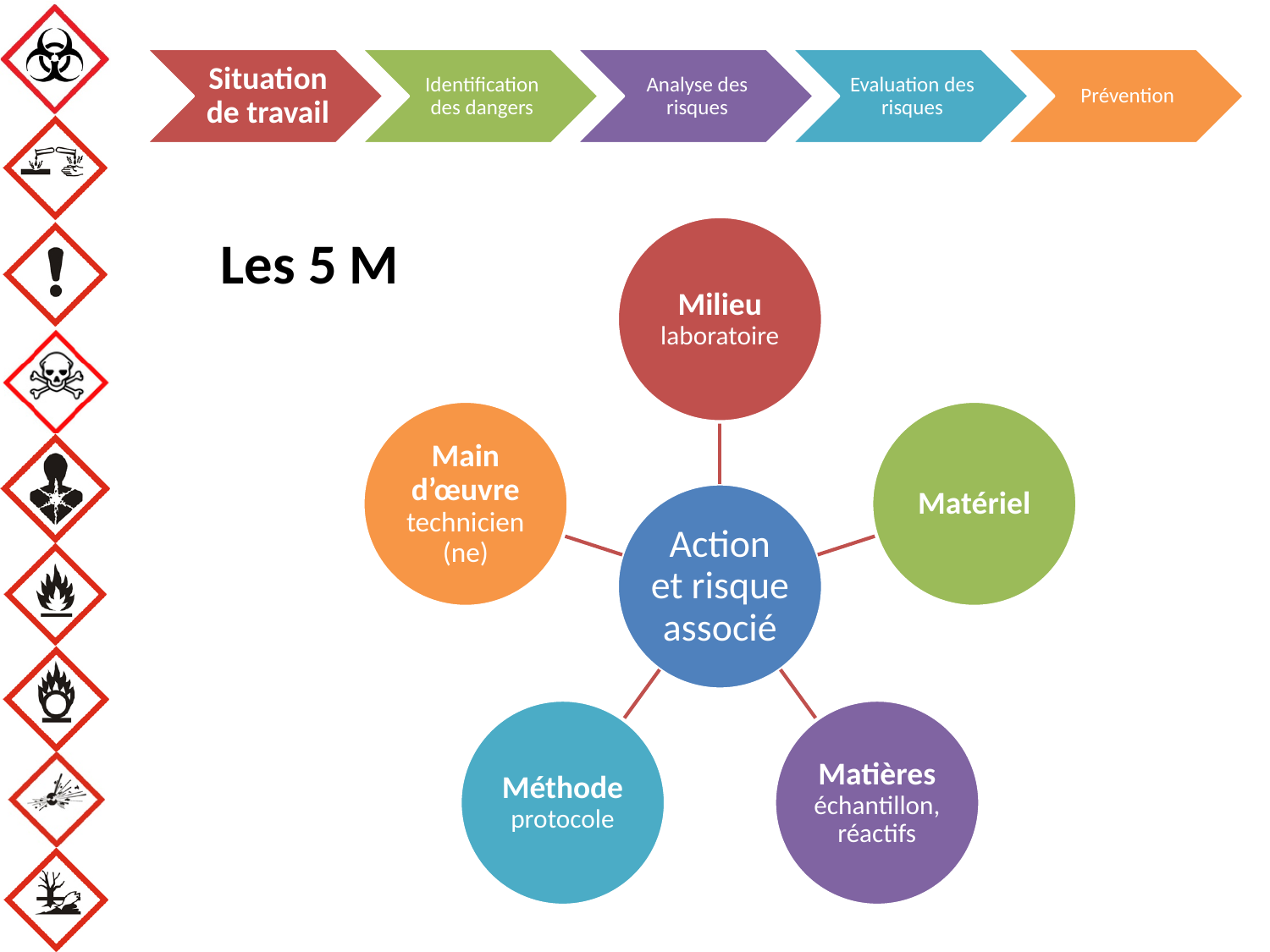

Situation de travail
Identification des dangers
Analyse des risques
Evaluation des risques
Prévention
Les 5 M
Action et risque associé

Milieu laboratoire

Matériel

Matières échantillon, réactifs

Méthode protocole

Main d’œuvre technicien (ne)